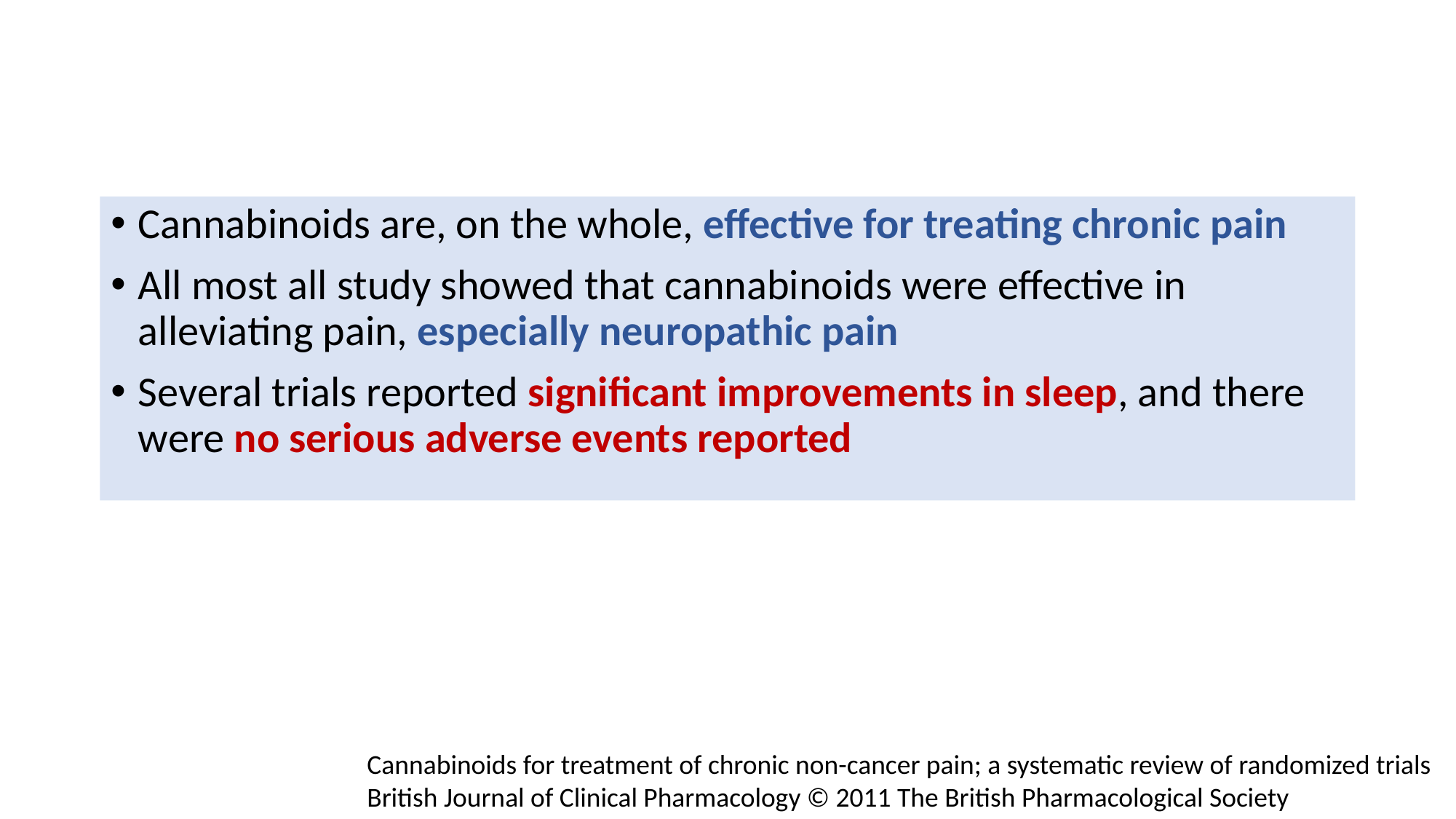

Cannabinoids are, on the whole, effective for treating chronic pain
All most all study showed that cannabinoids were effective in alleviating pain, especially neuropathic pain
Several trials reported signiﬁcant improvements in sleep, and there were no serious adverse events reported

Cannabinoids for treatment of chronic non-cancer pain; a systematic review of randomized trials
British Journal of Clinical Pharmacology © 2011 The British Pharmacological Society